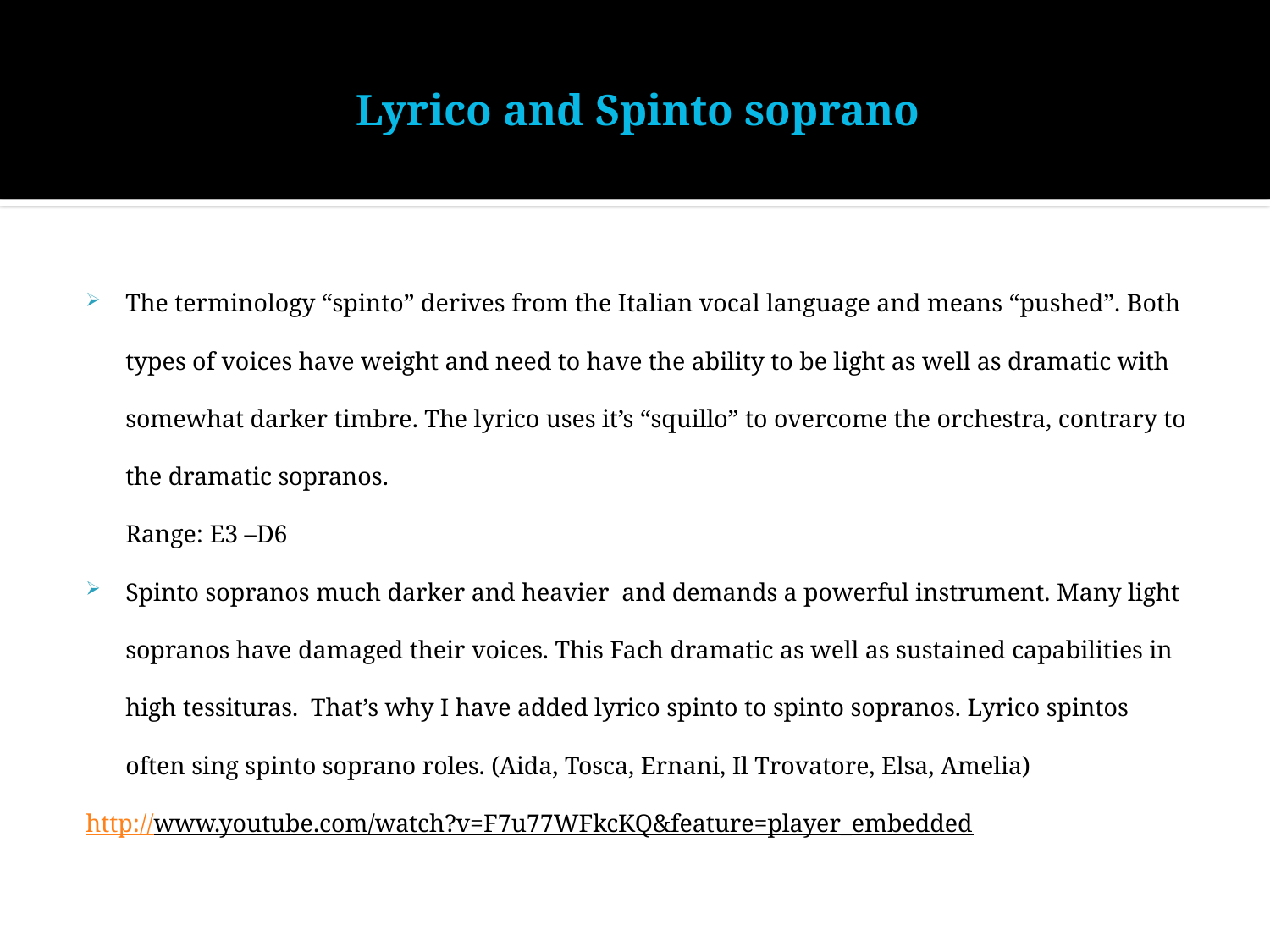

# Lyrico and Spinto soprano
The terminology “spinto” derives from the Italian vocal language and means “pushed”. Both types of voices have weight and need to have the ability to be light as well as dramatic with somewhat darker timbre. The lyrico uses it’s “squillo” to overcome the orchestra, contrary to the dramatic sopranos.
	Range: E3 –D6
Spinto sopranos much darker and heavier  and demands a powerful instrument. Many light sopranos have damaged their voices. This Fach dramatic as well as sustained capabilities in high tessituras.  That’s why I have added lyrico spinto to spinto sopranos. Lyrico spintos often sing spinto soprano roles. (Aida, Tosca, Ernani, Il Trovatore, Elsa, Amelia)

http://www.youtube.com/watch?v=F7u77WFkcKQ&feature=player_embedded